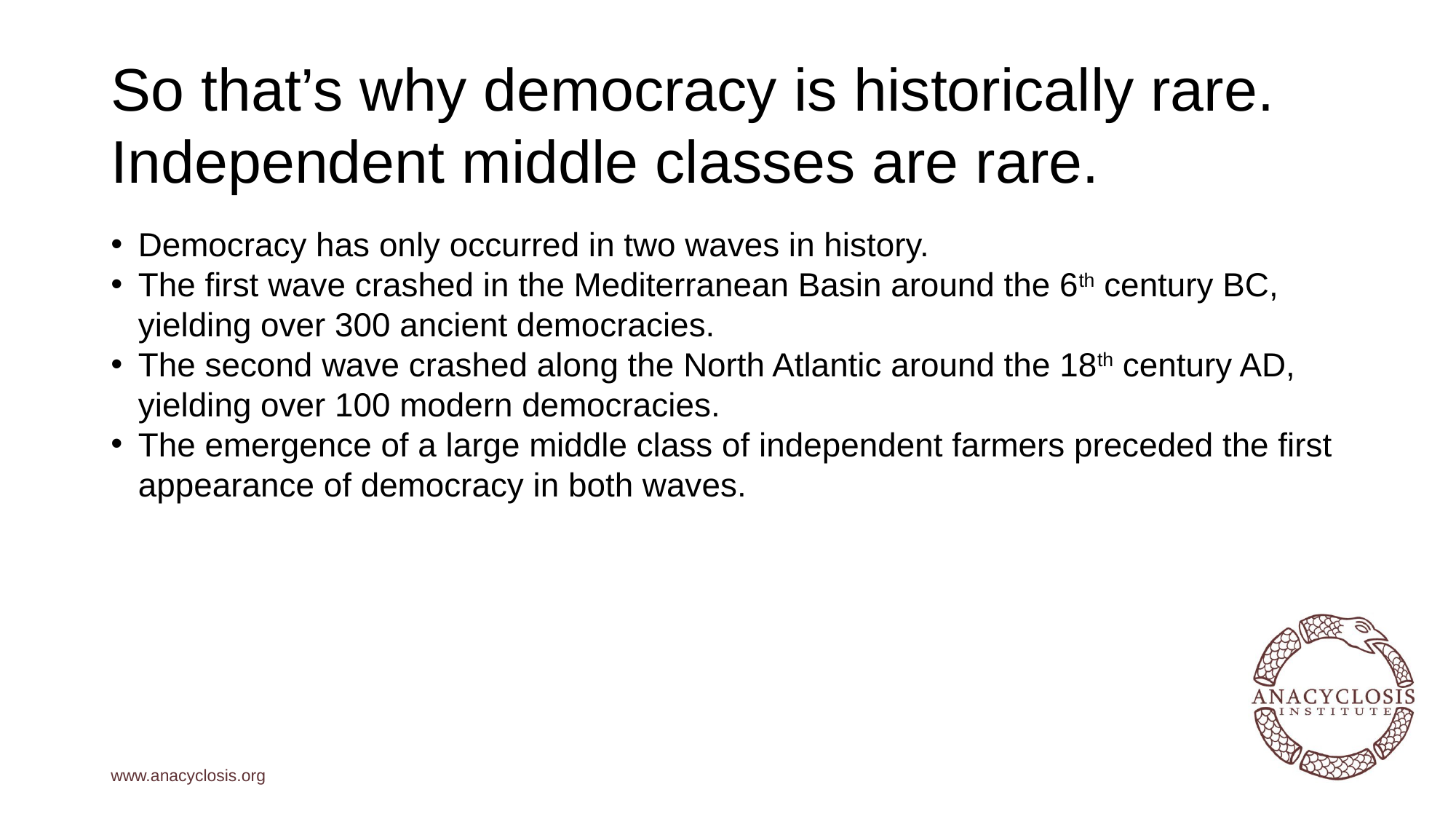

# So that’s why democracy is historically rare. Independent middle classes are rare.
Democracy has only occurred in two waves in history.
The first wave crashed in the Mediterranean Basin around the 6th century BC, yielding over 300 ancient democracies.
The second wave crashed along the North Atlantic around the 18th century AD, yielding over 100 modern democracies.
The emergence of a large middle class of independent farmers preceded the first appearance of democracy in both waves.